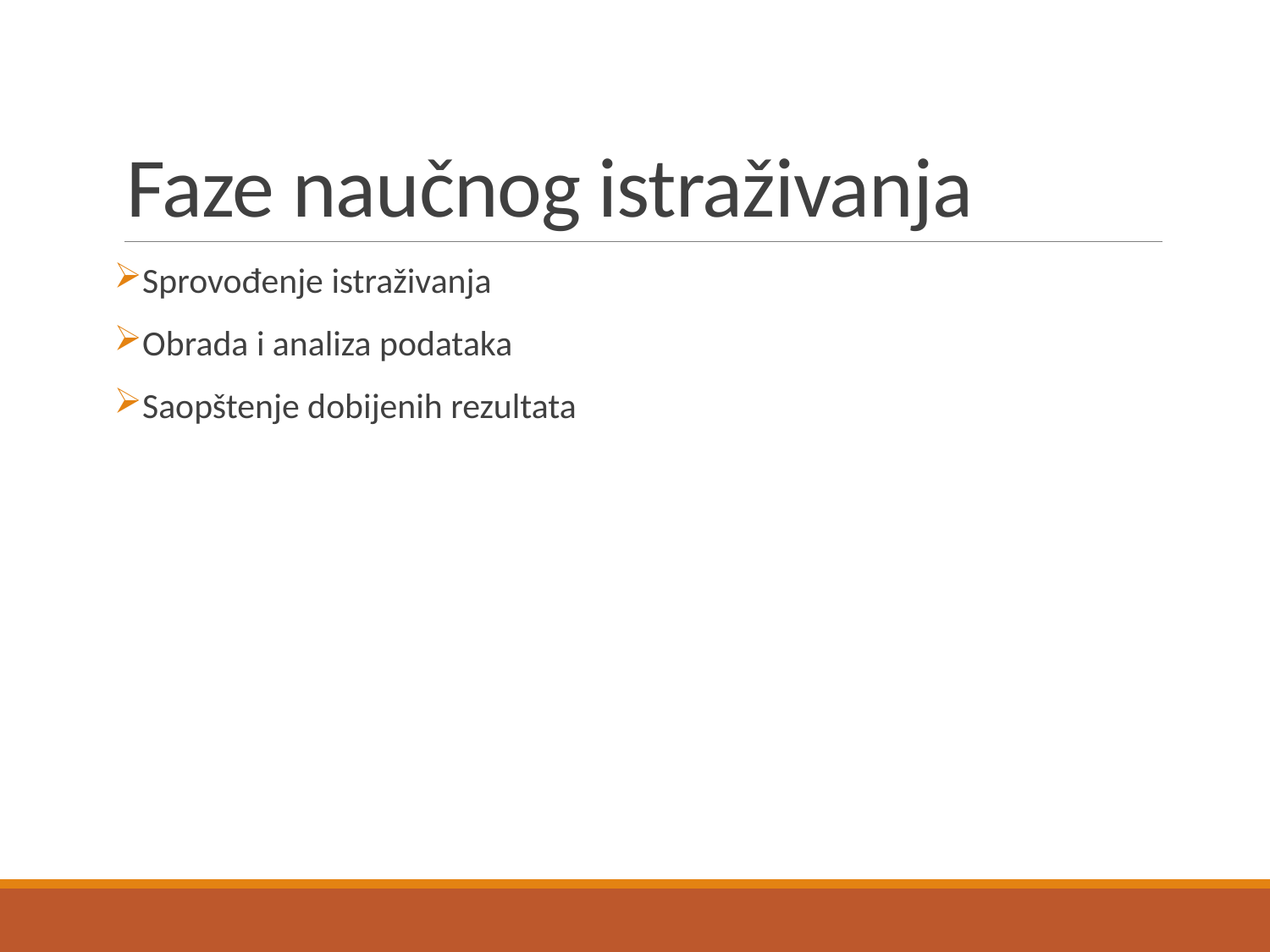

# Faze naučnog istraživanja
Sprovođenje istraživanja
Obrada i analiza podataka
Saopštenje dobijenih rezultata